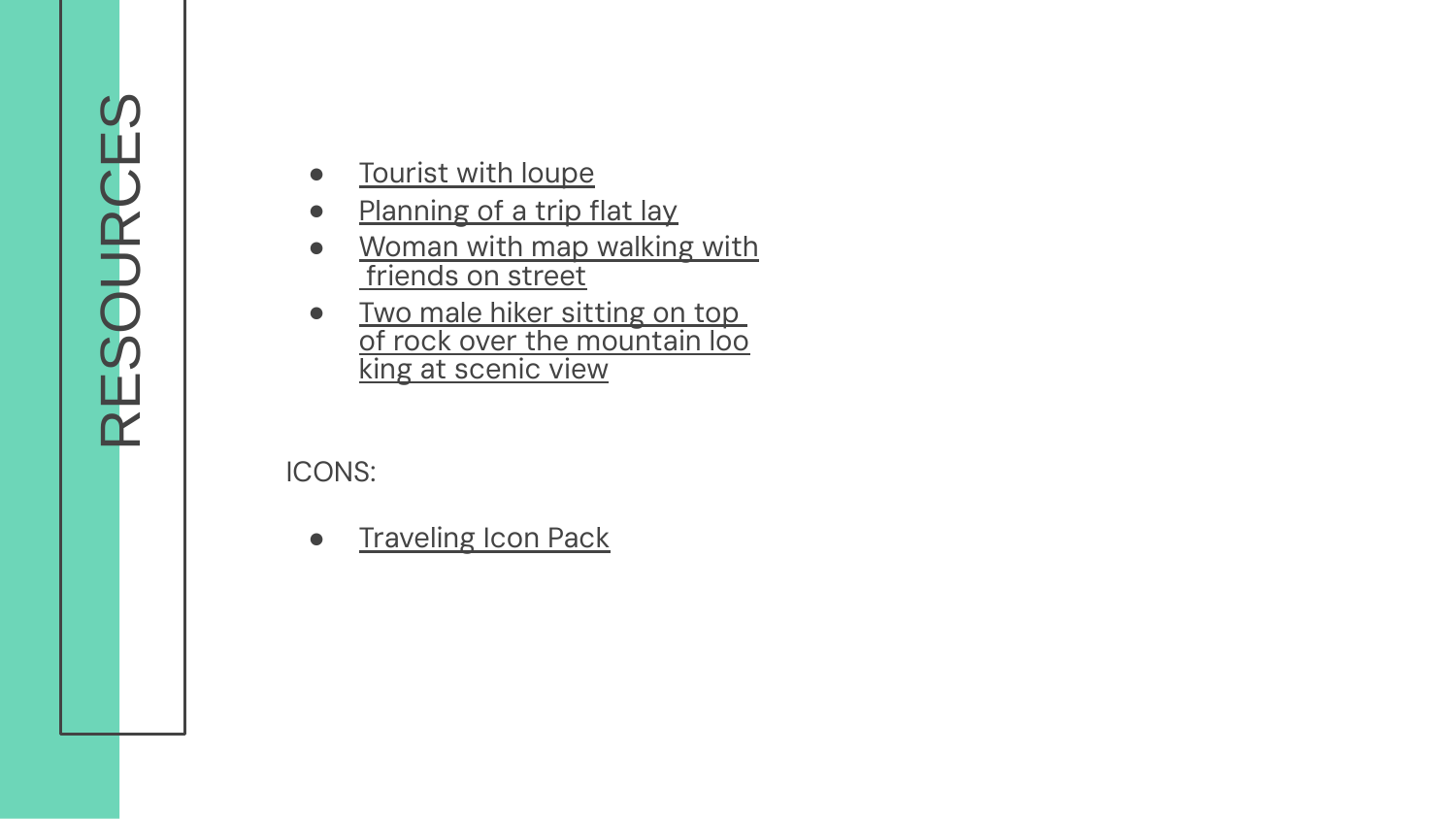

Tourist with loupe
Planning of a trip flat lay
Woman with map walking with friends on street
Two male hiker sitting on top of rock over the mountain looking at scenic view

ICONS:
Traveling Icon Pack
# RESOURCES